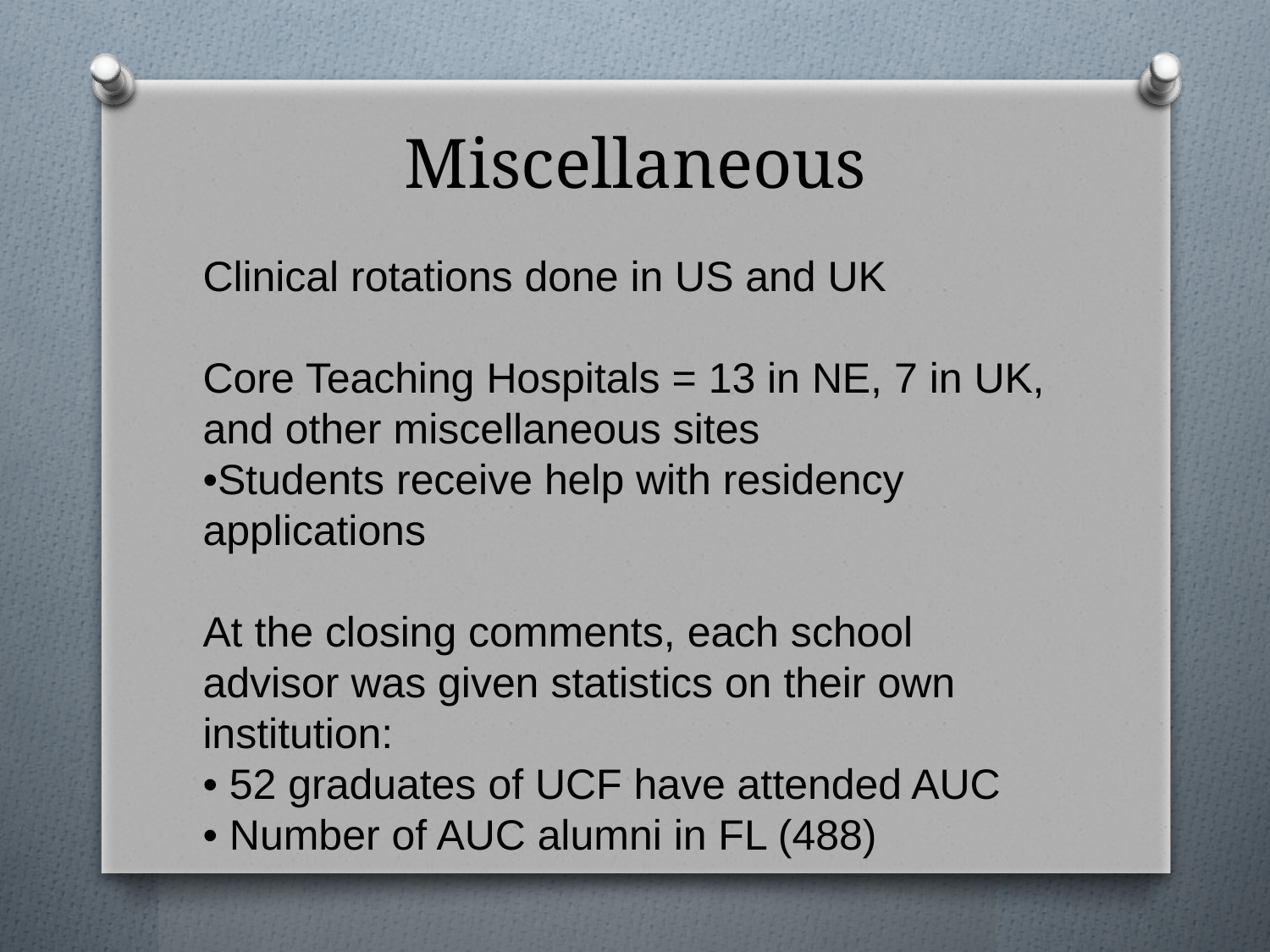

# Miscellaneous
Clinical rotations done in US and UK
Core Teaching Hospitals = 13 in NE, 7 in UK, and other miscellaneous sites
•Students receive help with residency applications
At the closing comments, each school advisor was given statistics on their own institution:
• 52 graduates of UCF have attended AUC
• Number of AUC alumni in FL (488)